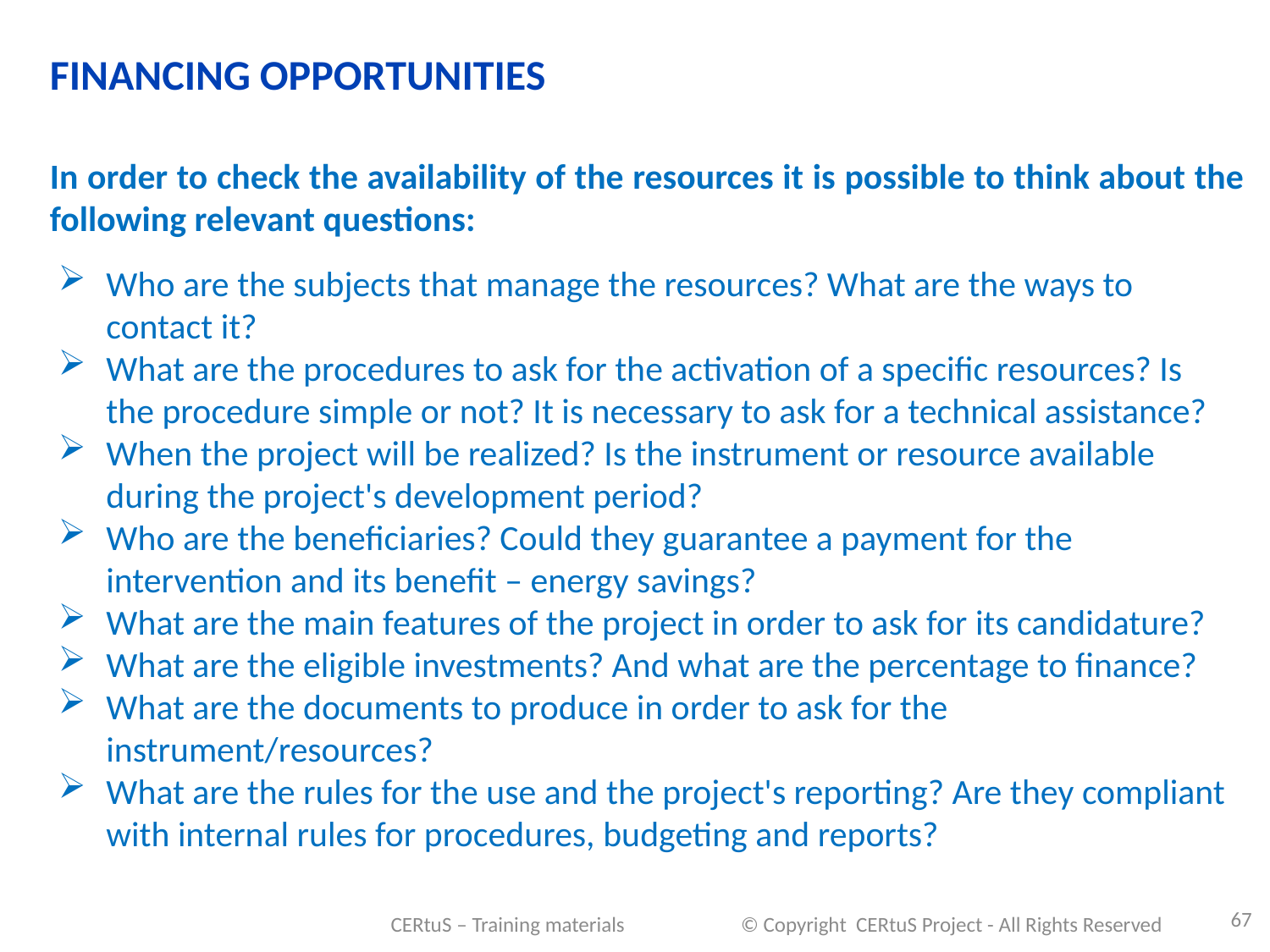

FINANCING OPPORTUNITIES
In order to check the availability of the resources it is possible to think about the following relevant questions:
Who are the subjects that manage the resources? What are the ways to contact it?
What are the procedures to ask for the activation of a specific resources? Is the procedure simple or not? It is necessary to ask for a technical assistance?
When the project will be realized? Is the instrument or resource available during the project's development period?
Who are the beneficiaries? Could they guarantee a payment for the intervention and its benefit – energy savings?
What are the main features of the project in order to ask for its candidature?
What are the eligible investments? And what are the percentage to finance?
What are the documents to produce in order to ask for the instrument/resources?
What are the rules for the use and the project's reporting? Are they compliant with internal rules for procedures, budgeting and reports?
67
CERtuS – Training materials                        © Copyright  CERtuS Project - All Rights Reserved